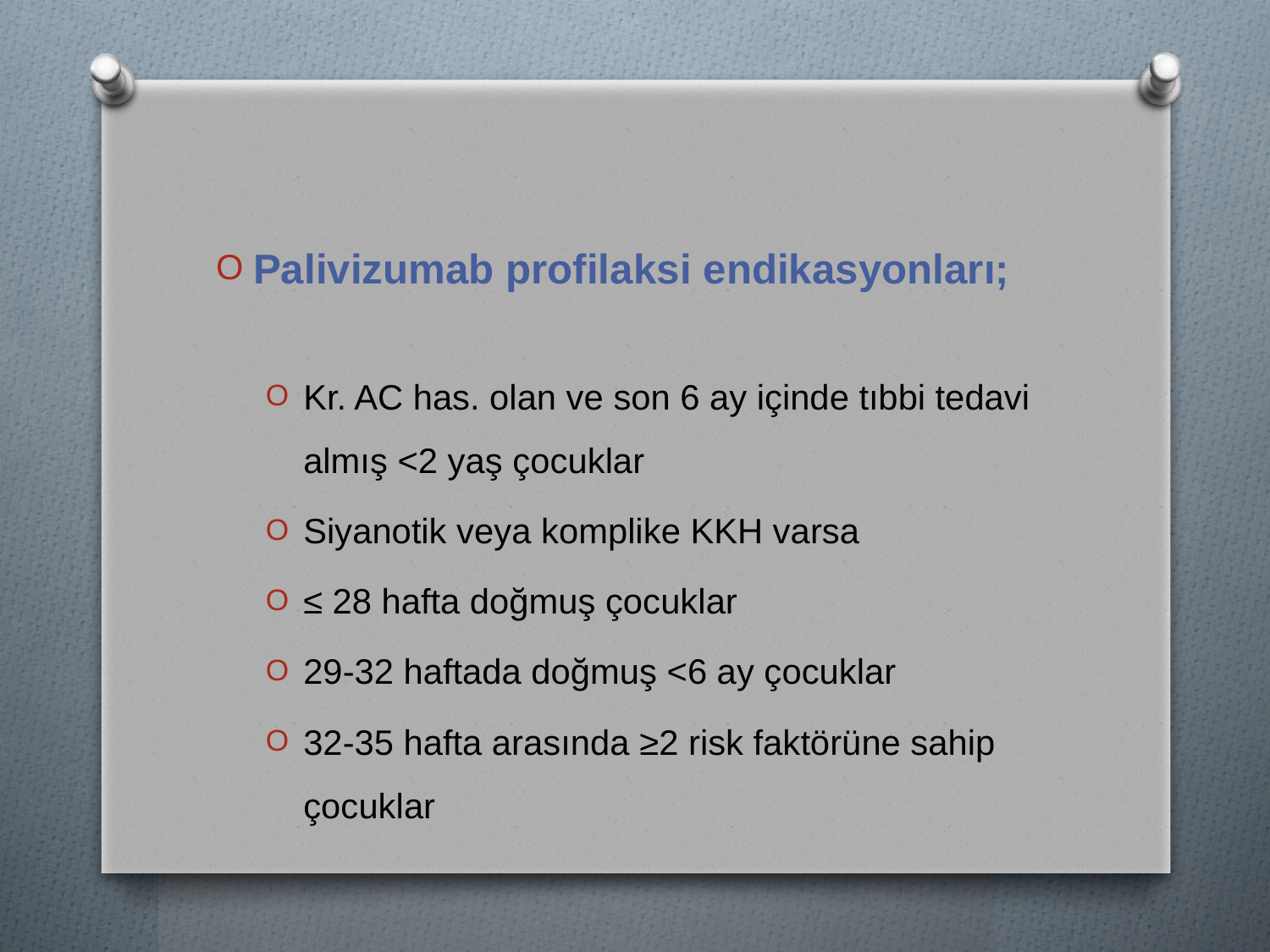

Palivizumab profilaksi endikasyonları;

Kr. AC has. olan ve son 6 ay içinde tıbbi tedavi almış <2 yaş çocuklar
Siyanotik veya komplike KKH varsa
≤ 28 hafta doğmuş çocuklar
29-32 haftada doğmuş <6 ay çocuklar
32-35 hafta arasında ≥2 risk faktörüne sahip çocuklar